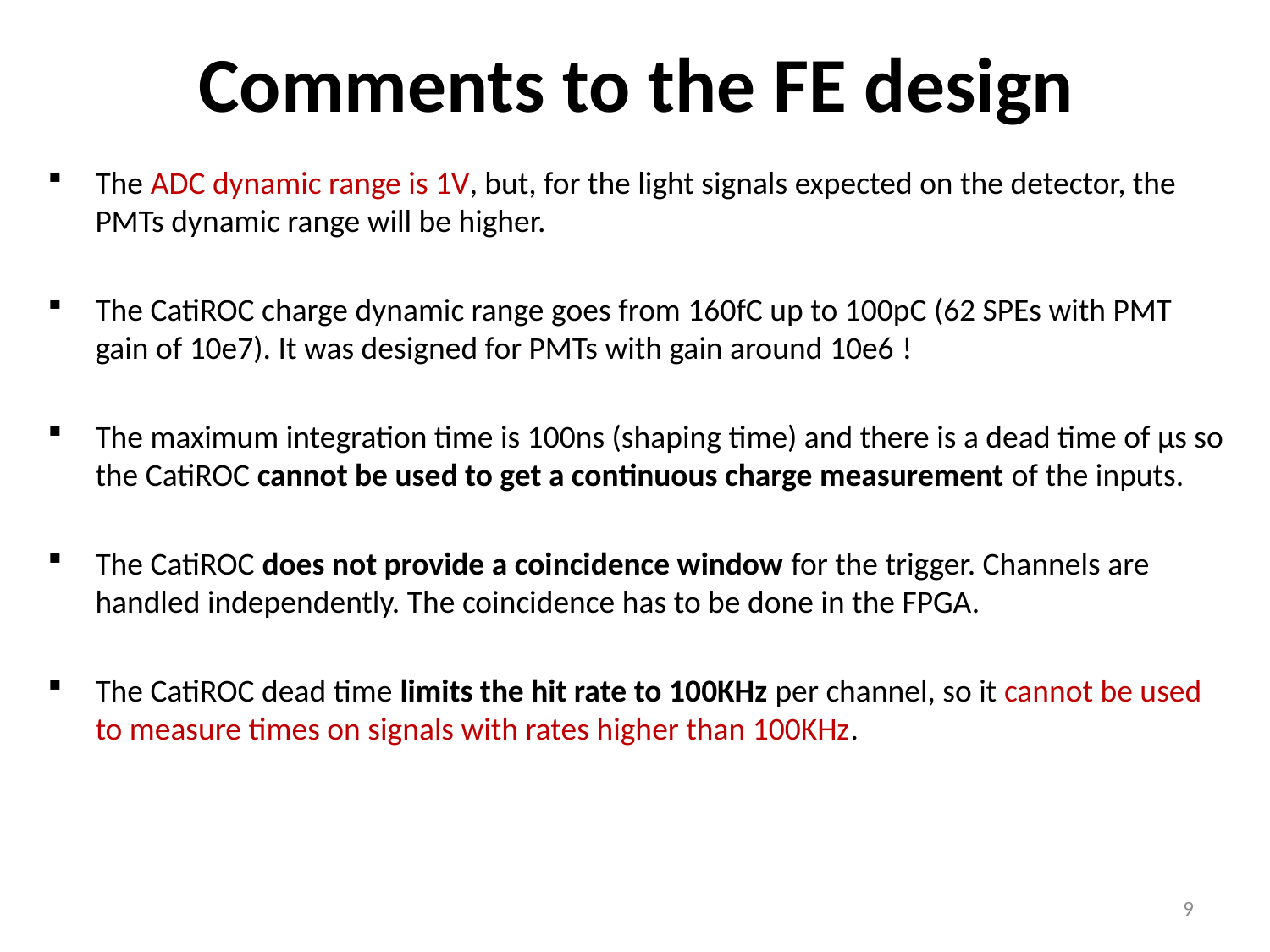

# Comments to the FE design
The ADC dynamic range is 1V, but, for the light signals expected on the detector, the PMTs dynamic range will be higher.

The CatiROC charge dynamic range goes from 160fC up to 100pC (62 SPEs with PMT gain of 10e7). It was designed for PMTs with gain around 10e6 !

The maximum integration time is 100ns (shaping time) and there is a dead time of µs so the CatiROC cannot be used to get a continuous charge measurement of the inputs.

The CatiROC does not provide a coincidence window for the trigger. Channels are handled independently. The coincidence has to be done in the FPGA.

The CatiROC dead time limits the hit rate to 100KHz per channel, so it cannot be used to measure times on signals with rates higher than 100KHz.
9